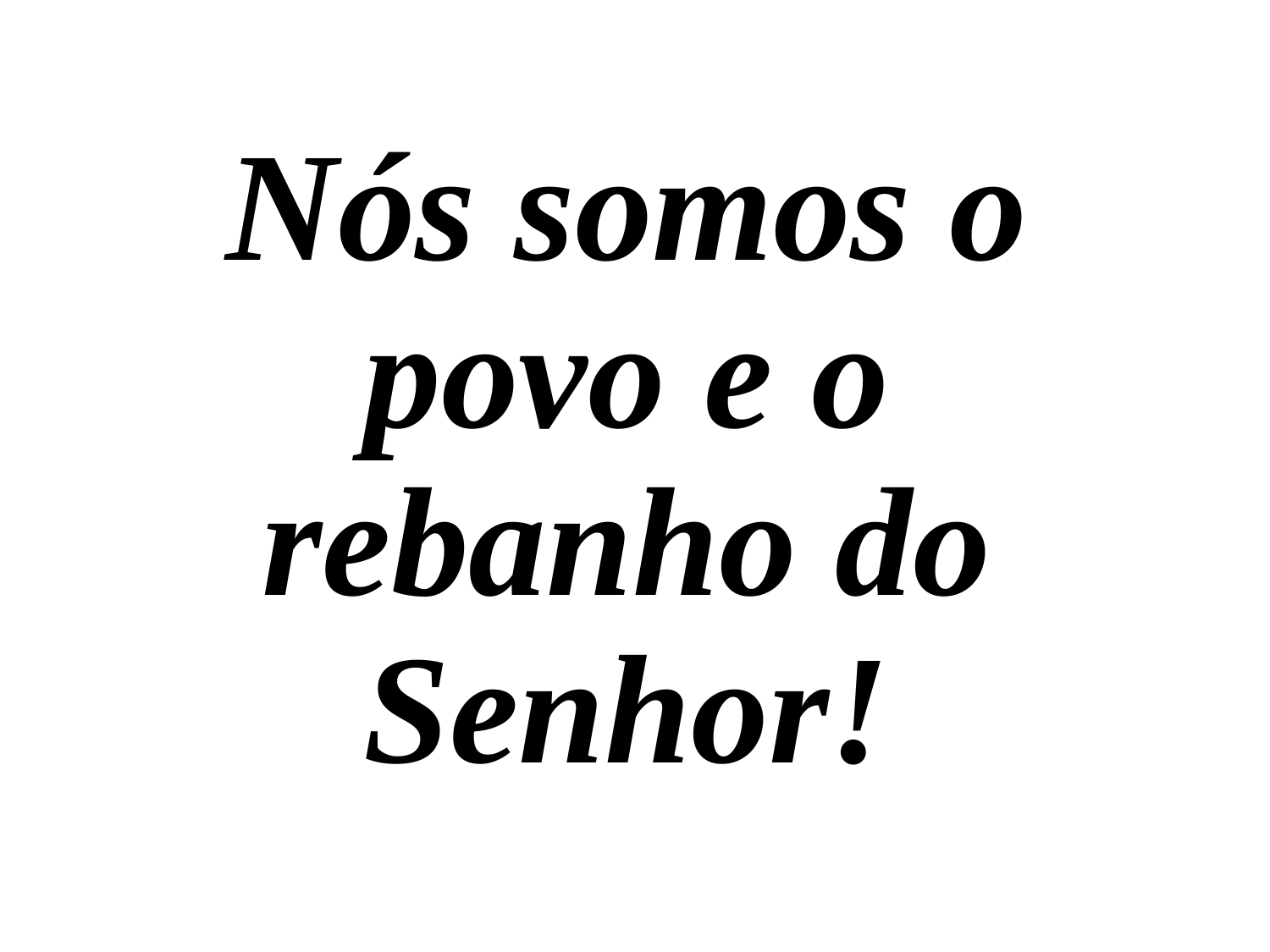

Nós somos o povo e o rebanho do Senhor!